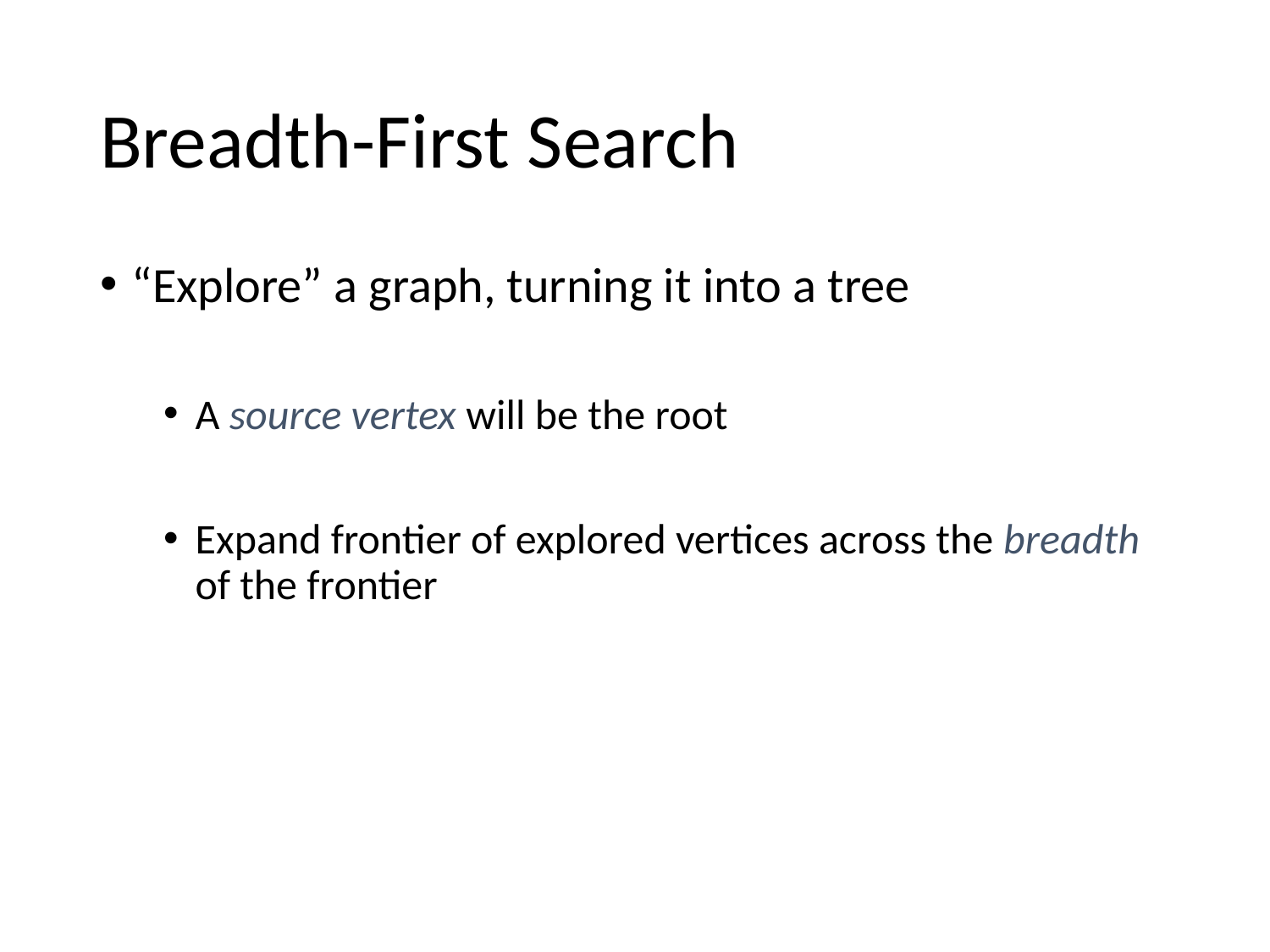

# Breadth-First Search
“Explore” a graph, turning it into a tree

A source vertex will be the root

Expand frontier of explored vertices across the breadth of the frontier